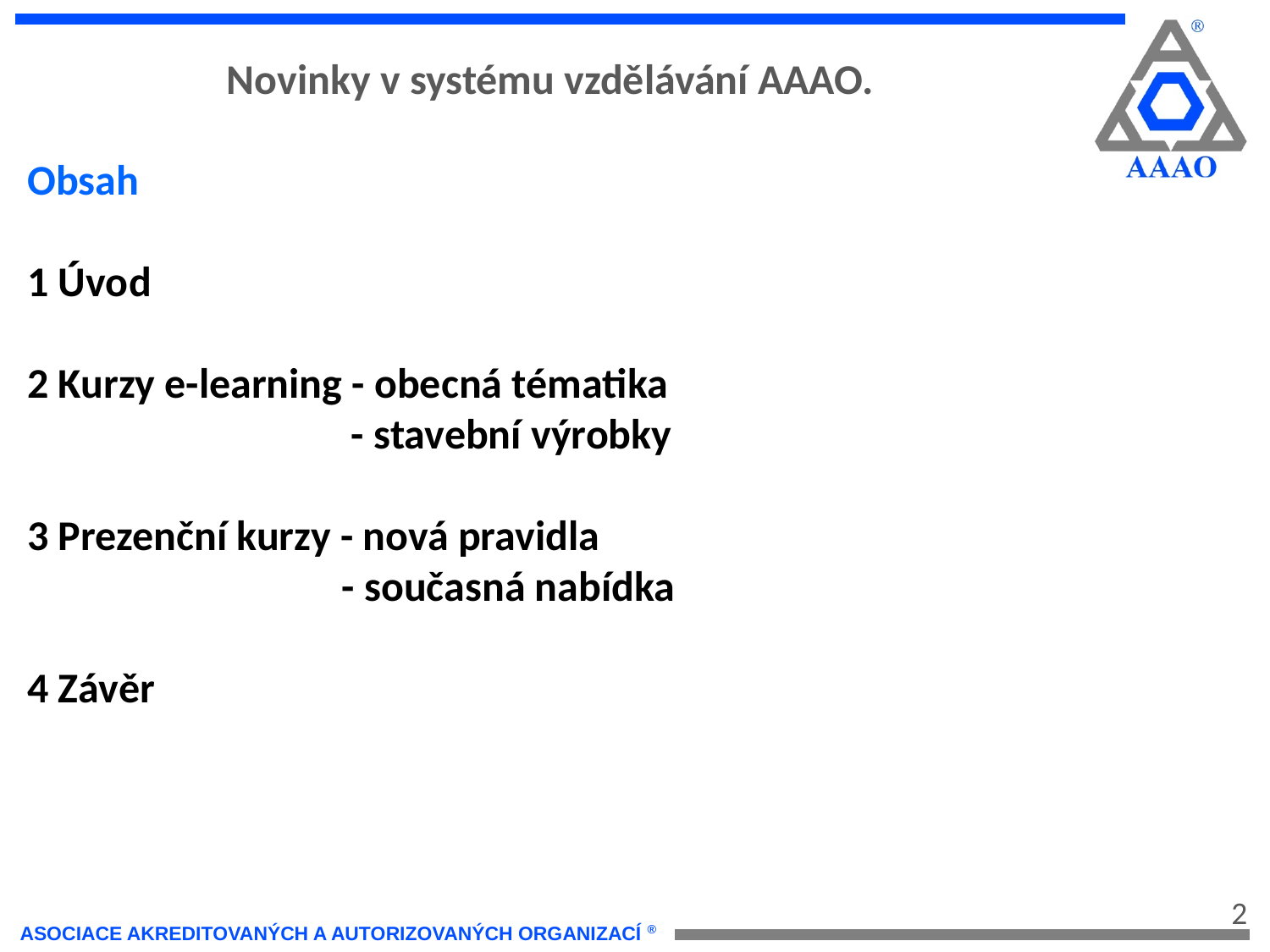

Novinky v systému vzdělávání AAAO.
Obsah

1 Úvod

2 Kurzy e-learning - obecná tématika
                                  - stavební výrobky

3 Prezenční kurzy - nová pravidla
                                 - současná nabídka

4 Závěr